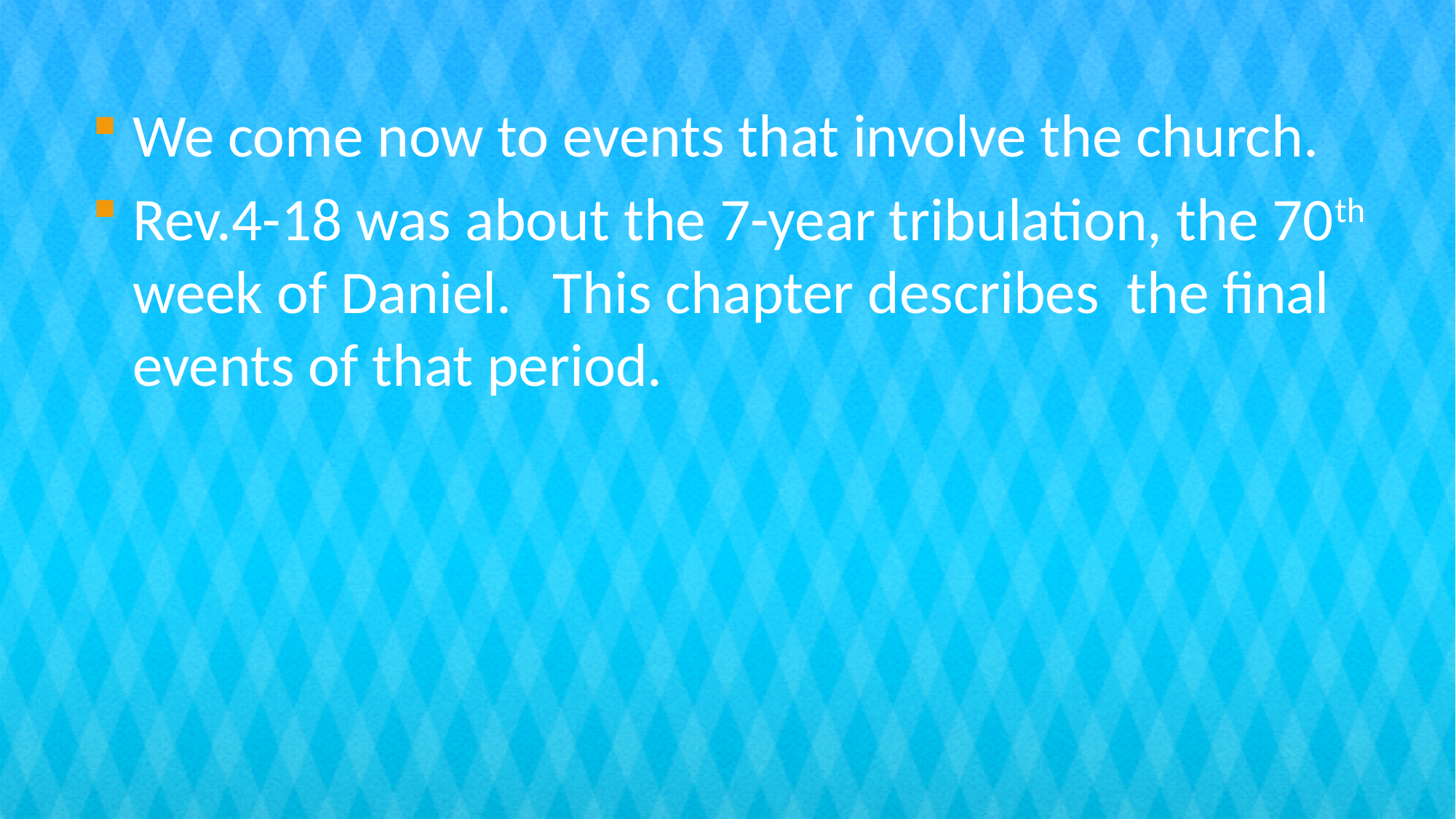

We come now to events that involve the church.
Rev.4-18 was about the 7-year tribulation, the 70th week of Daniel.   This chapter describes  the final events of that period.